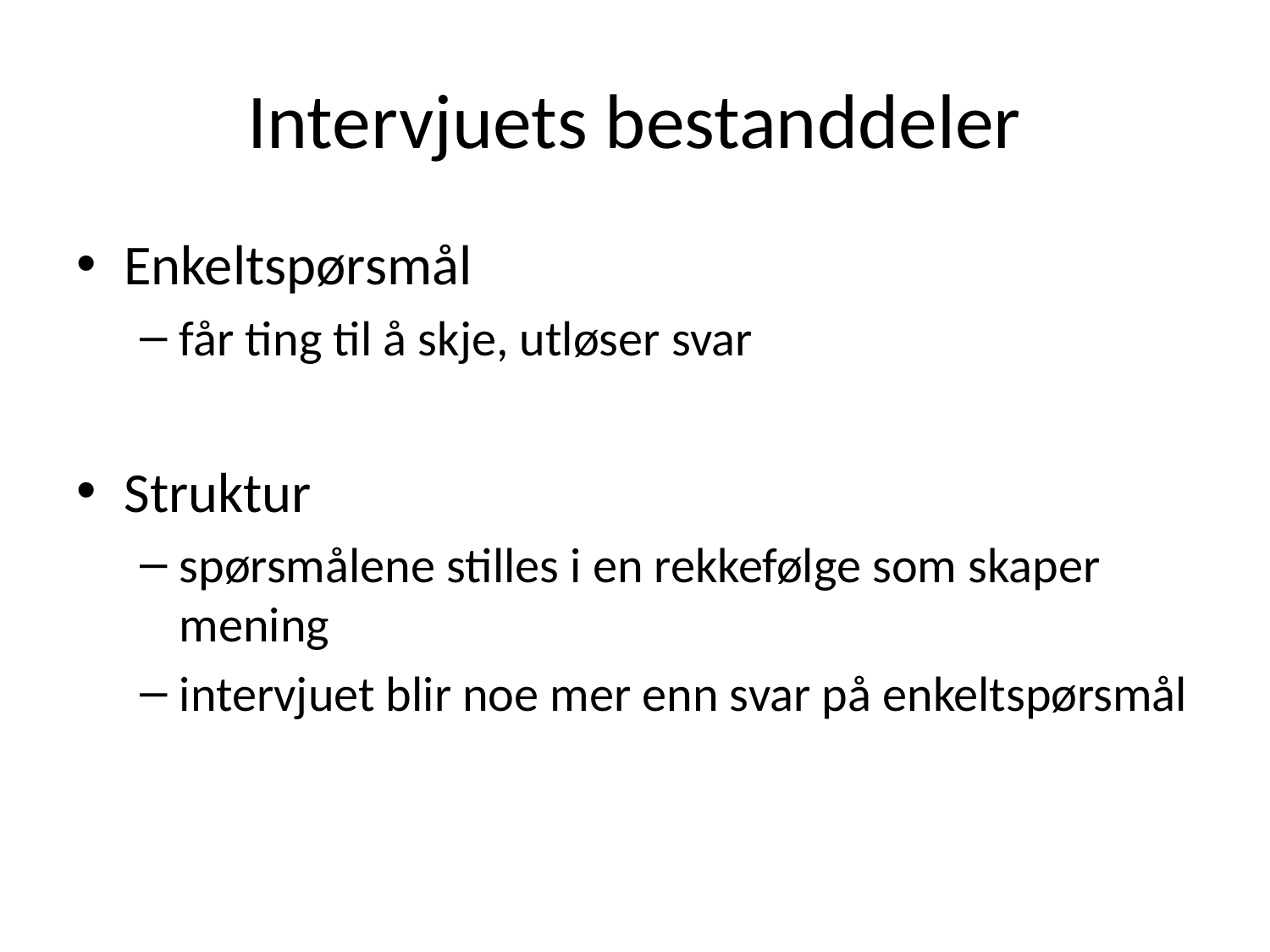

# Intervjuets bestanddeler
Enkeltspørsmål
får ting til å skje, utløser svar

Struktur
spørsmålene stilles i en rekkefølge som skaper mening
intervjuet blir noe mer enn svar på enkeltspørsmål